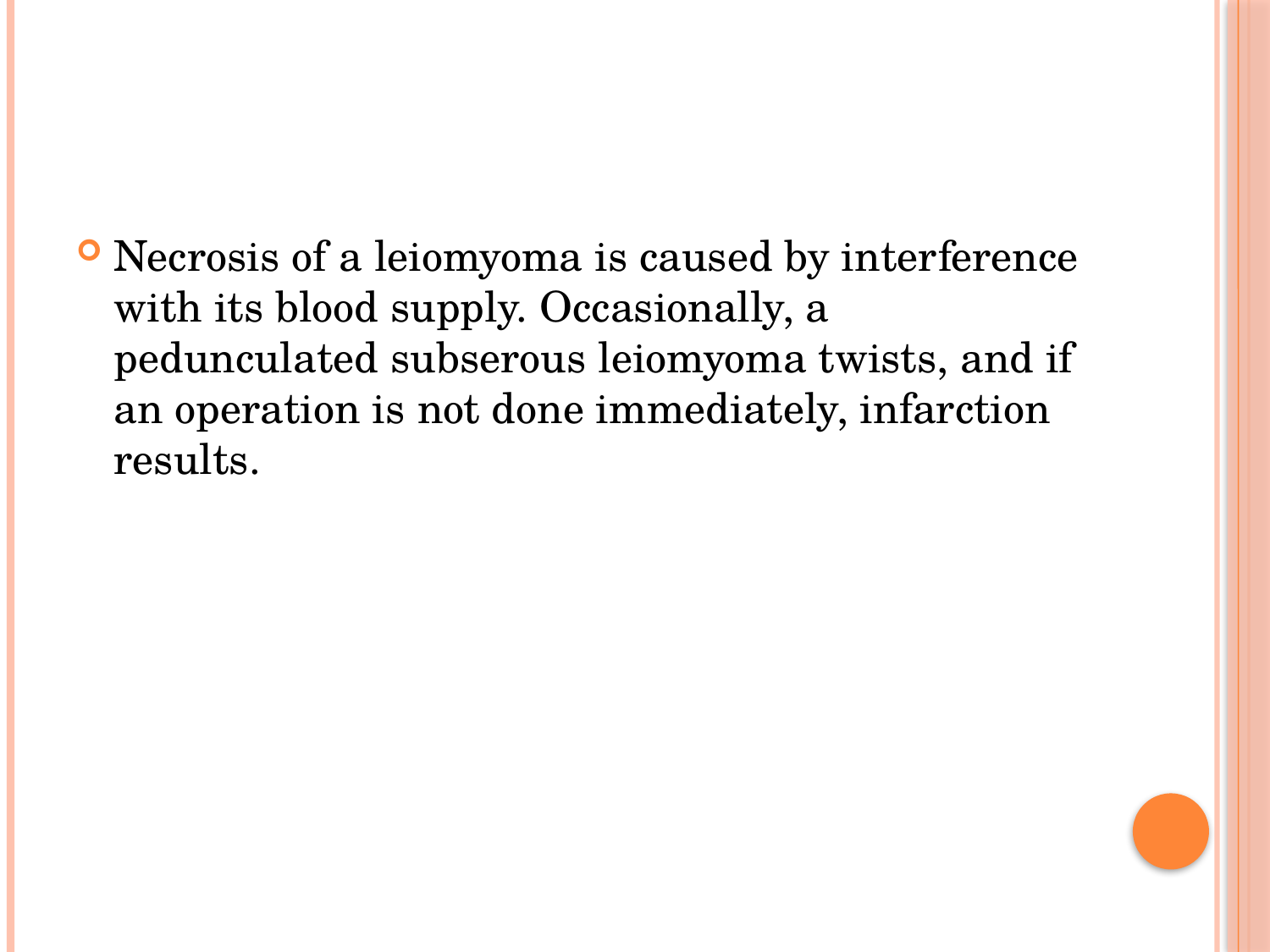

#
Necrosis of a leiomyoma is caused by interference with its blood supply. Occasionally, a pedunculated subserous leiomyoma twists, and if an operation is not done immediately, infarction results.